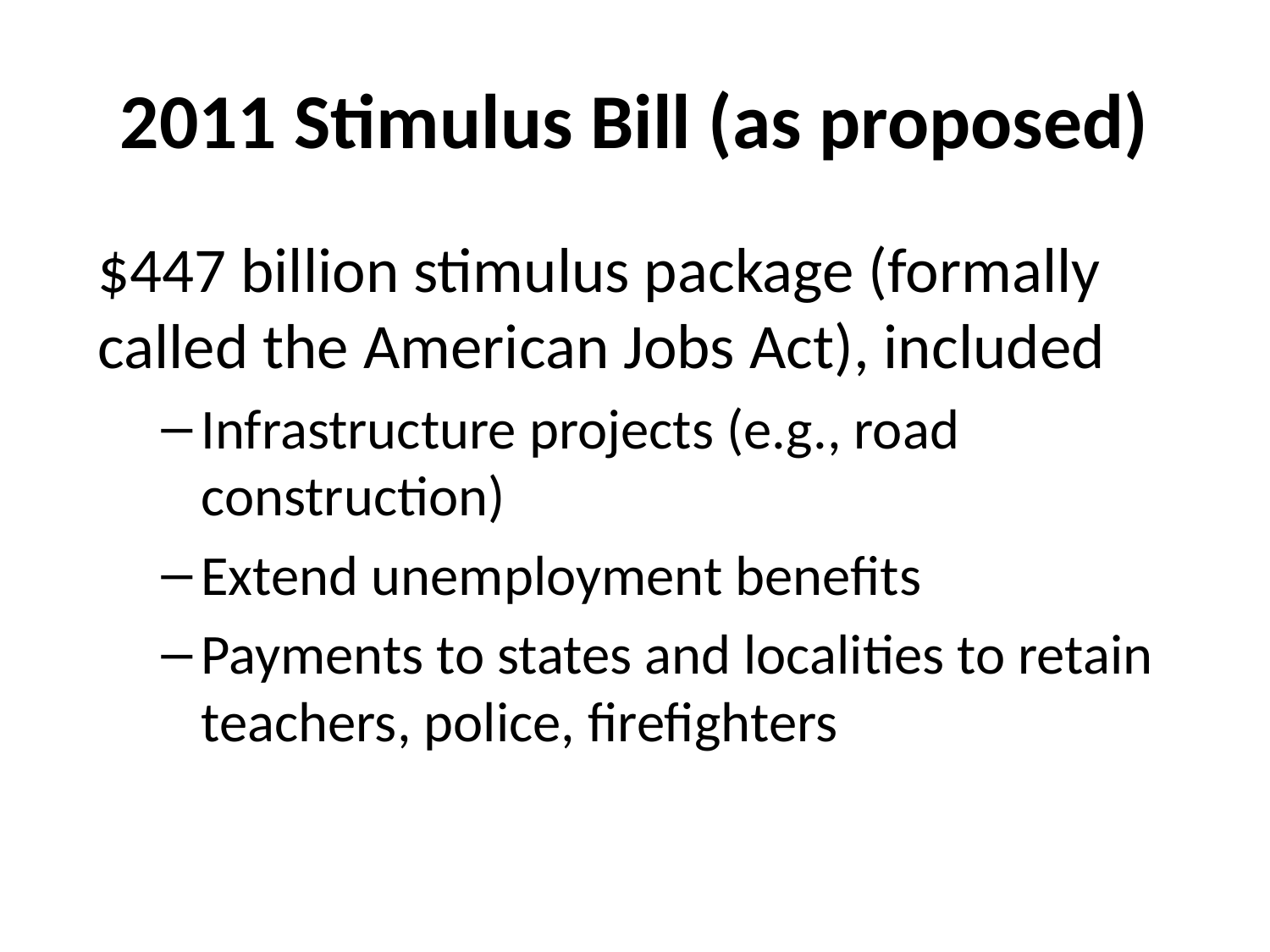

# 2011 Stimulus Bill (as proposed)
$447 billion stimulus package (formally called the American Jobs Act), included
Infrastructure projects (e.g., road construction)
Extend unemployment benefits
Payments to states and localities to retain teachers, police, firefighters